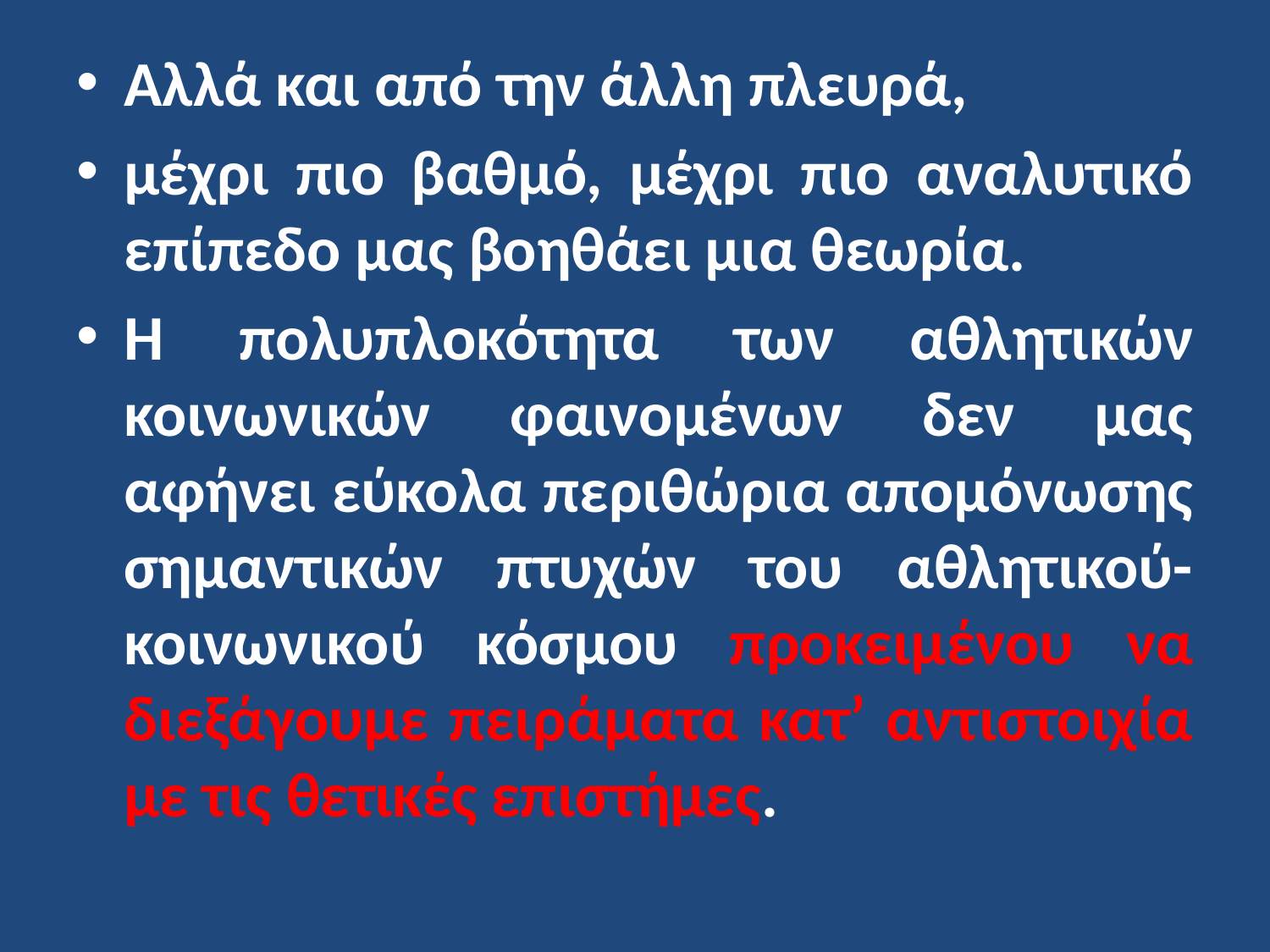

Αλλά και από την άλλη πλευρά,
μέχρι πιο βαθμό, μέχρι πιο αναλυτικό επίπεδο μας βοηθάει μια θεωρία.
Η πολυπλοκότητα των αθλητικών κοινωνικών φαινομένων δεν μας αφήνει εύκολα περιθώρια απομόνωσης σημαντικών πτυχών του αθλητικού-κοινωνικού κόσμου προκειμένου να διεξάγουμε πειράματα κατ’ αντιστοιχία με τις θετικές επιστήμες.